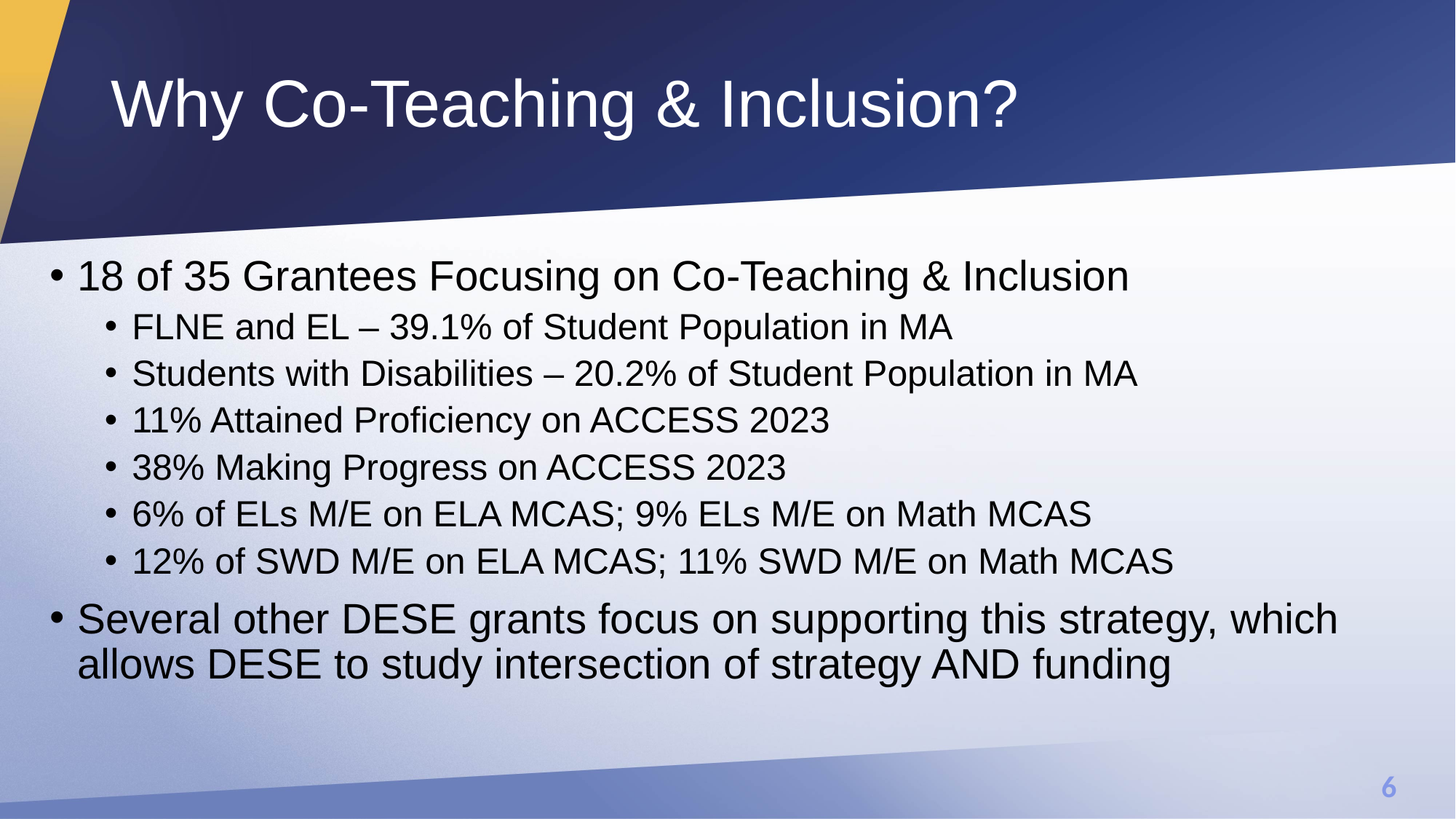

# Why Co-Teaching & Inclusion?
18 of 35 Grantees Focusing on Co-Teaching & Inclusion
FLNE and EL – 39.1% of Student Population in MA
Students with Disabilities – 20.2% of Student Population in MA
11% Attained Proficiency on ACCESS 2023
38% Making Progress on ACCESS 2023
6% of ELs M/E on ELA MCAS; 9% ELs M/E on Math MCAS
12% of SWD M/E on ELA MCAS; 11% SWD M/E on Math MCAS
Several other DESE grants focus on supporting this strategy, which allows DESE to study intersection of strategy AND funding